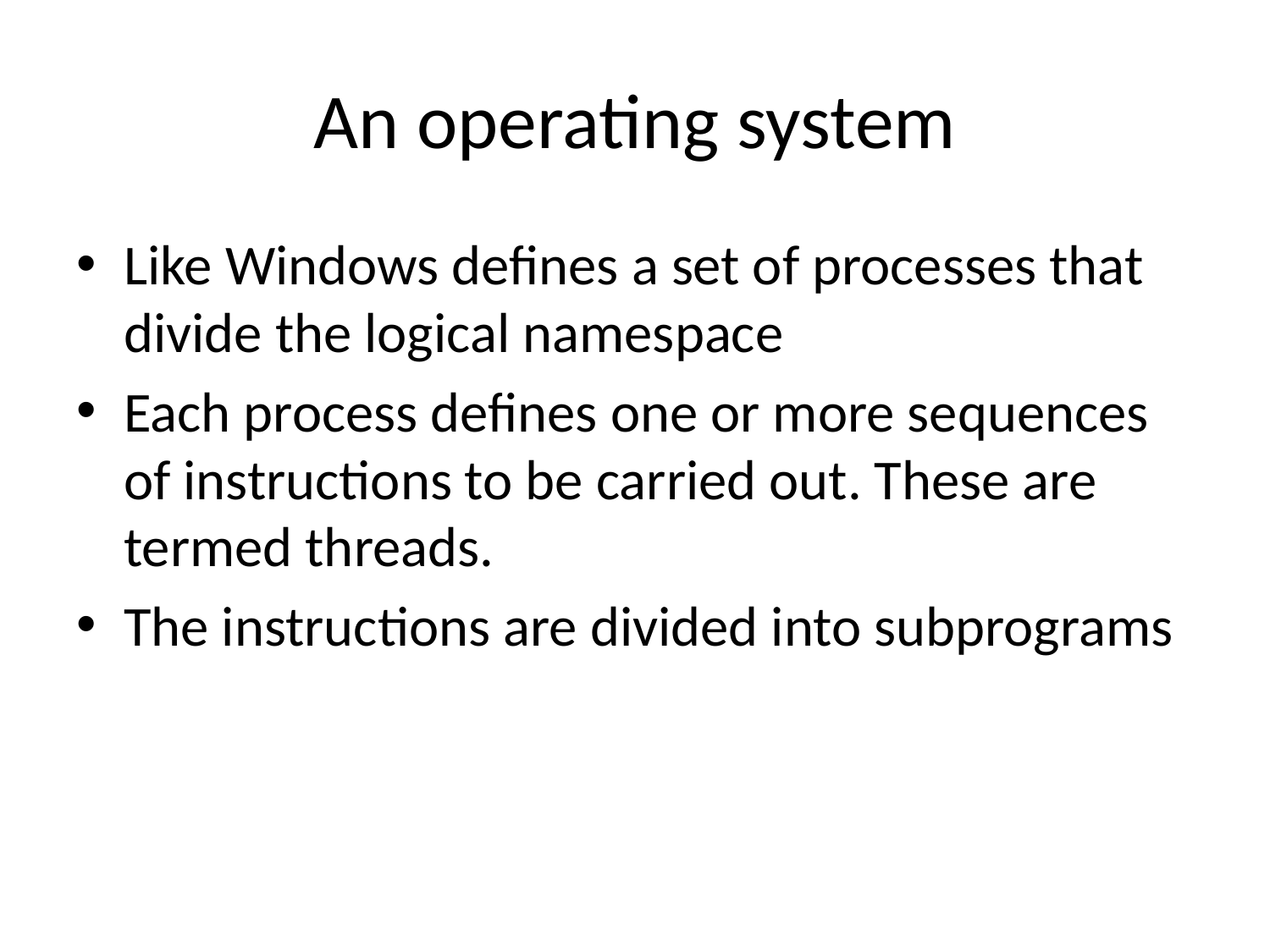

# An operating system
Like Windows defines a set of processes that divide the logical namespace
Each process defines one or more sequences of instructions to be carried out. These are termed threads.
The instructions are divided into subprograms